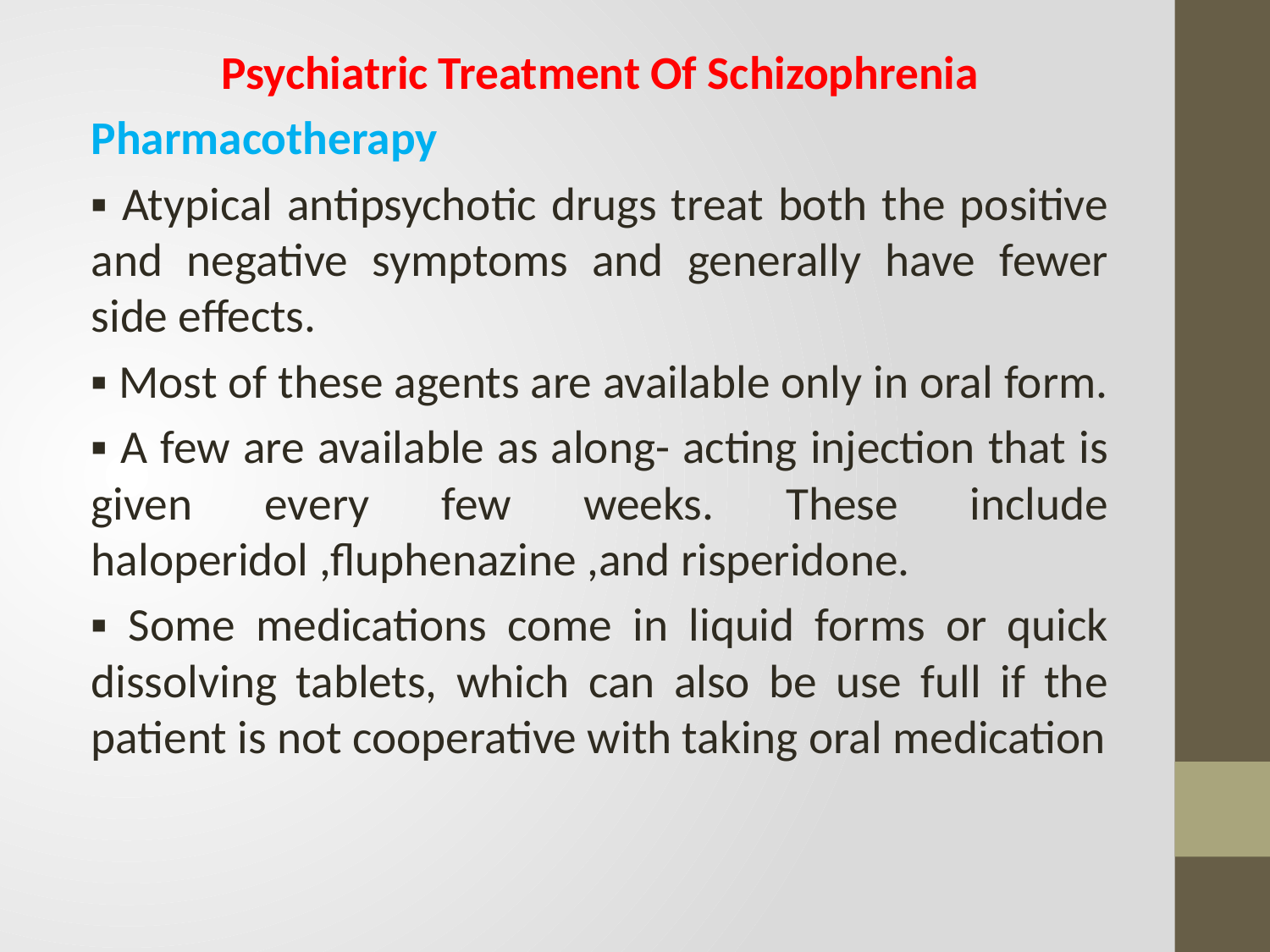

Psychiatric Treatment Of Schizophrenia
Pharmacotherapy
▪ Atypical antipsychotic drugs treat both the positive and negative symptoms and generally have fewer side effects.
▪ Most of these agents are available only in oral form.
▪ A few are available as along- acting injection that is given every few weeks. These include haloperidol ,fluphenazine ,and risperidone.
▪ Some medications come in liquid forms or quick dissolving tablets, which can also be use full if the patient is not cooperative with taking oral medication